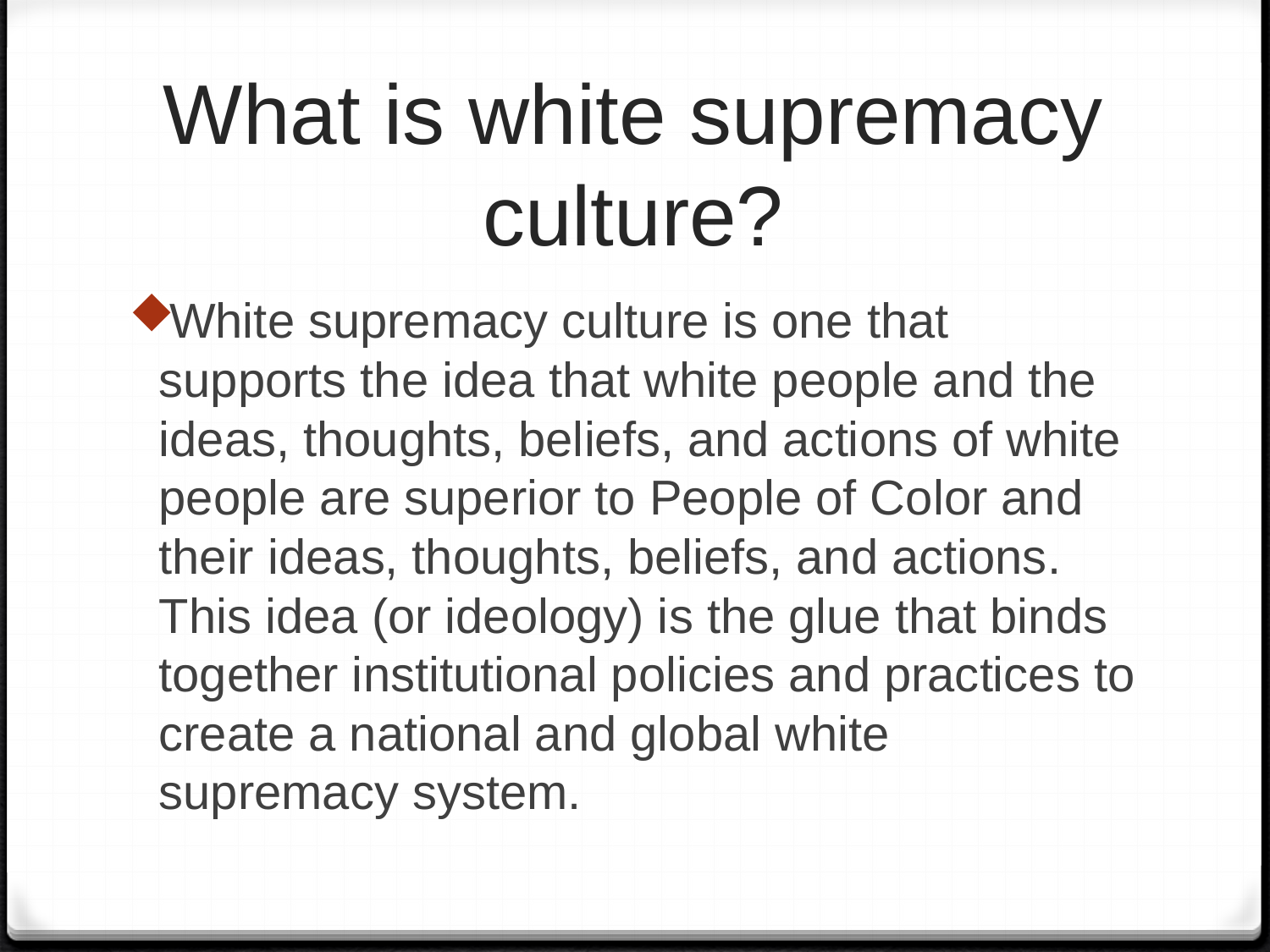

# What is white supremacy culture?
White supremacy culture is one that supports the idea that white people and the ideas, thoughts, beliefs, and actions of white people are superior to People of Color and their ideas, thoughts, beliefs, and actions. This idea (or ideology) is the glue that binds together institutional policies and practices to create a national and global white supremacy system.